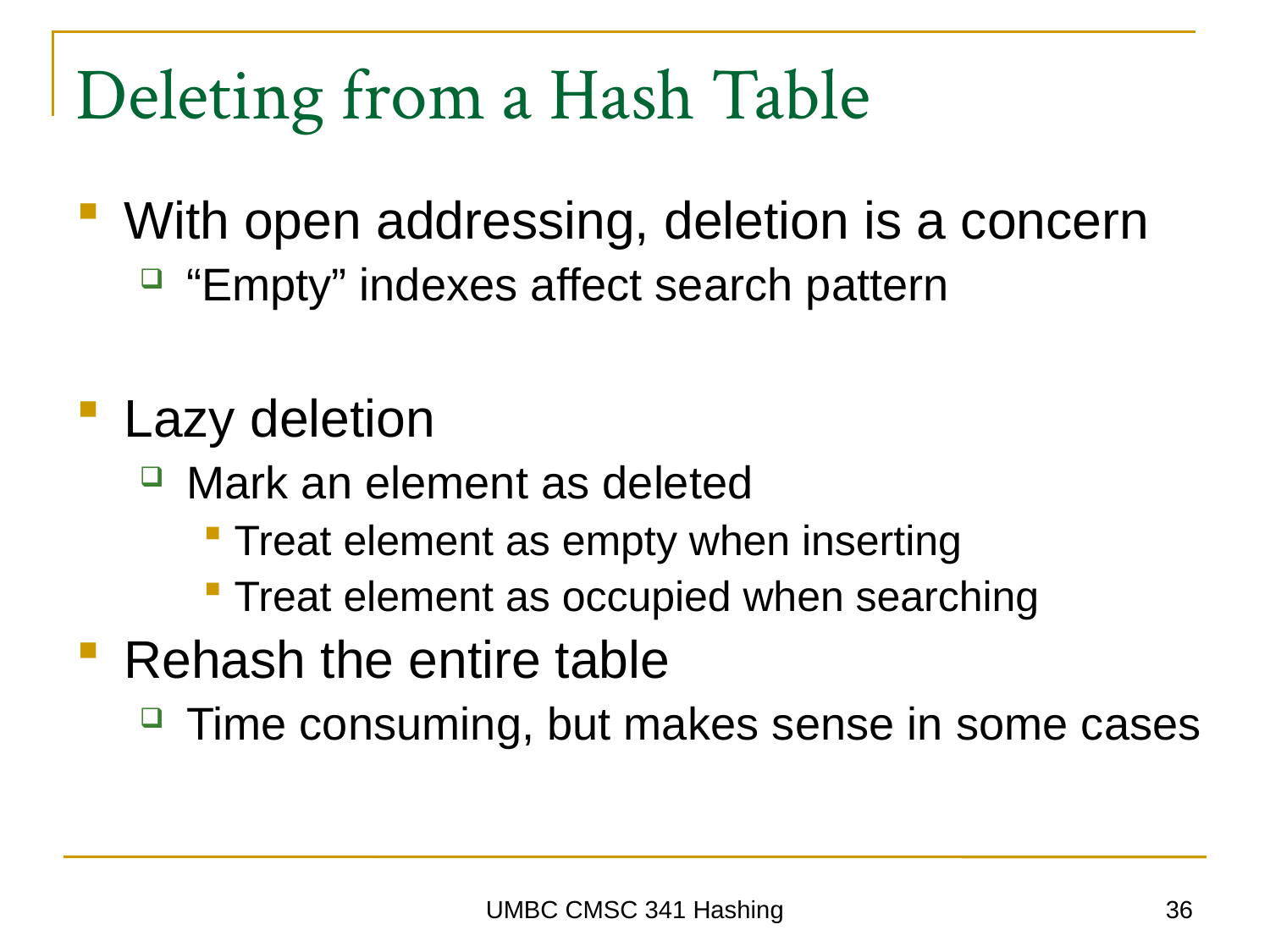

# Deleting from a Hash Table
With open addressing, deletion is a concern
“Empty” indexes affect search pattern

Lazy deletion
Mark an element as deleted
Treat element as empty when inserting
Treat element as occupied when searching
Rehash the entire table
Time consuming, but makes sense in some cases

36
UMBC CMSC 341 Hashing